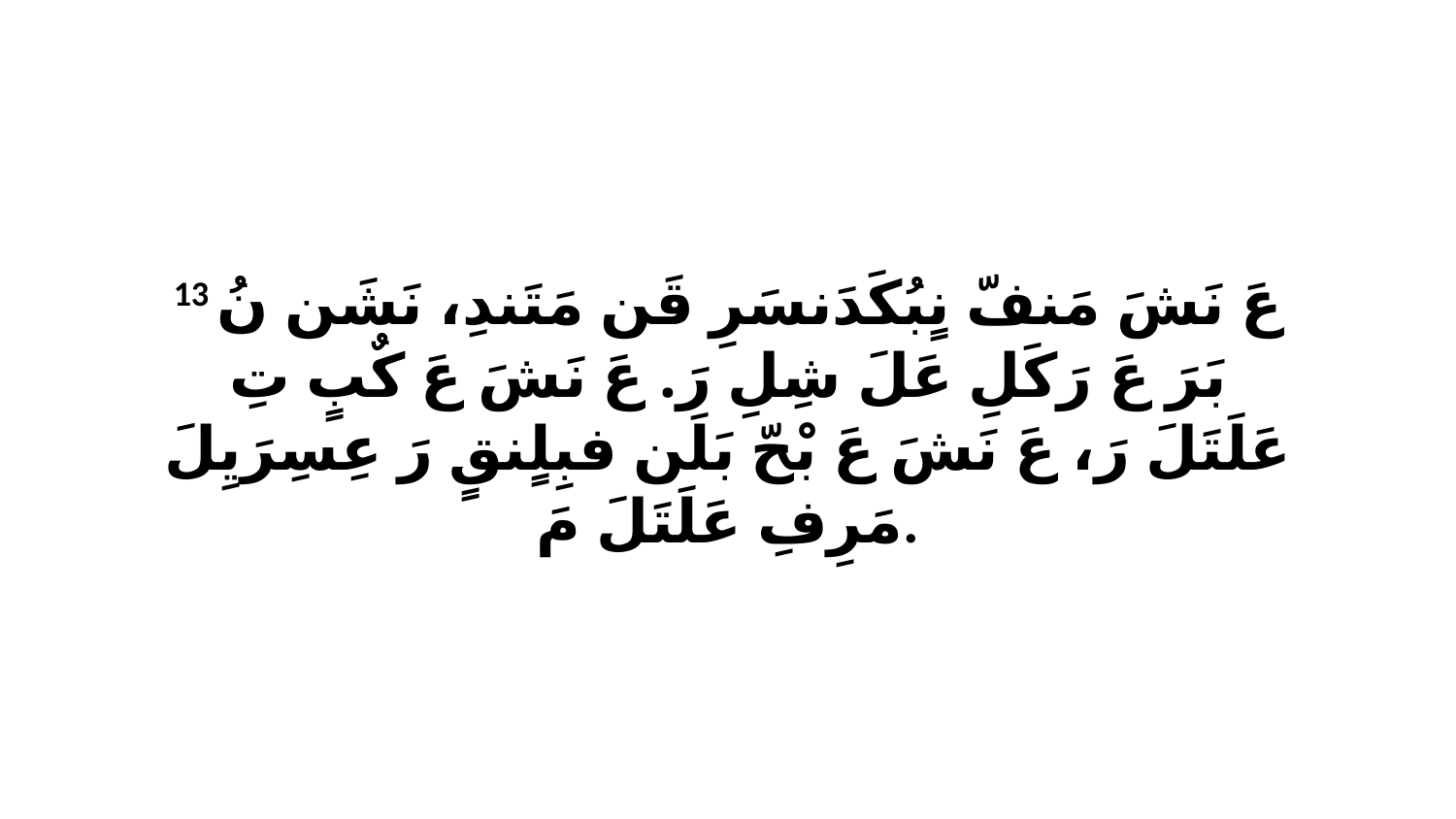

13 عَ نَشَ مَنفّ نٍبُكَدَنسَرِ قَن مَتَندِ، نَشَن نُ بَرَ عَ رَكَلِ عَلَ شِلِ رَ. عَ نَشَ عَ كٌبٍ تِ عَلَتَلَ رَ، عَ نَشَ عَ بْحّ بَلَن فبِلٍنقٍ رَ عِسِرَيِلَ مَرِفِ عَلَتَلَ مَ.